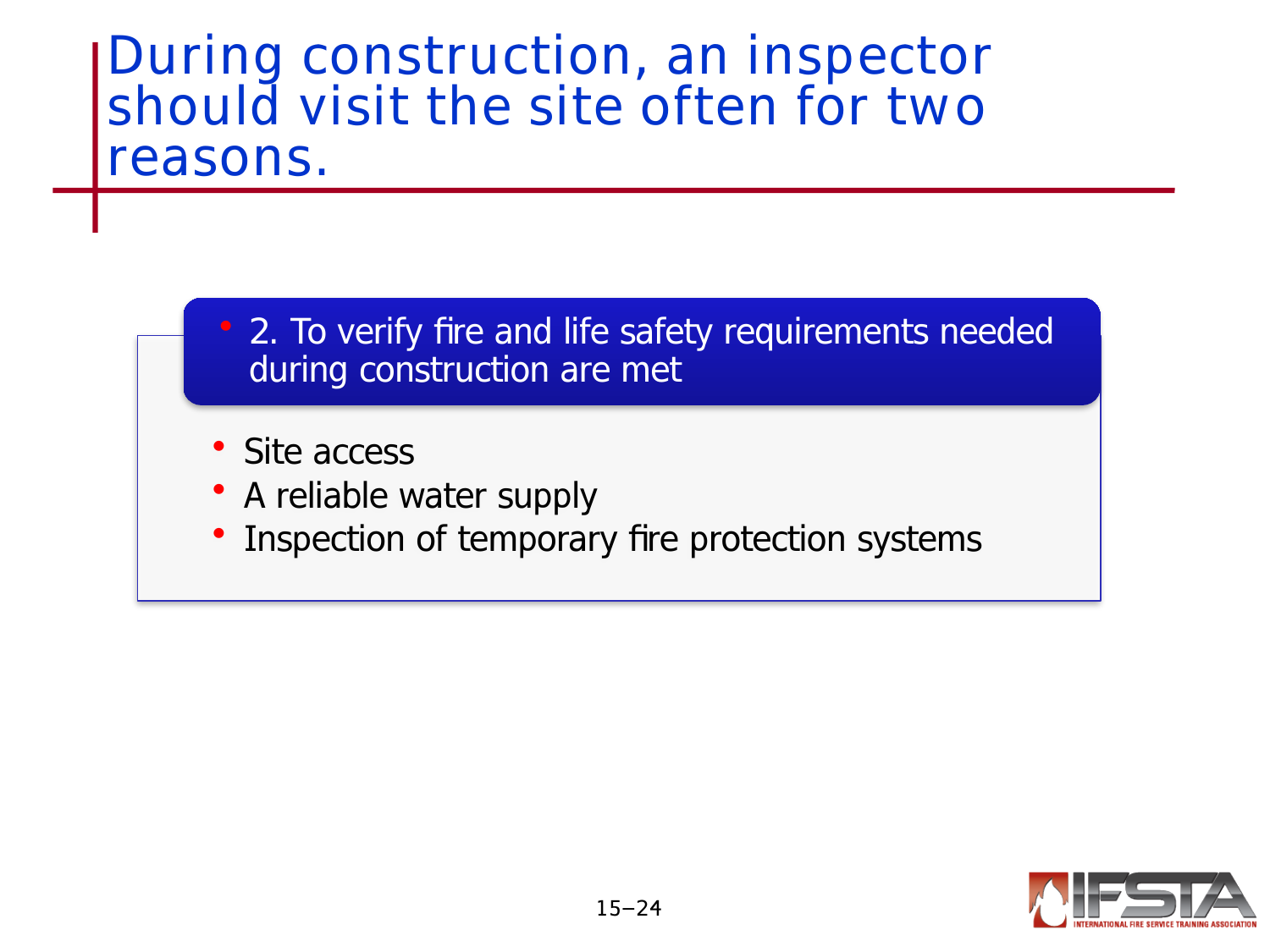

# During construction, an inspector should visit the site often for two reasons.
Site access
A reliable water supply
Inspection of temporary fire protection systems
2. To verify fire and life safety requirements needed during construction are met
15–24